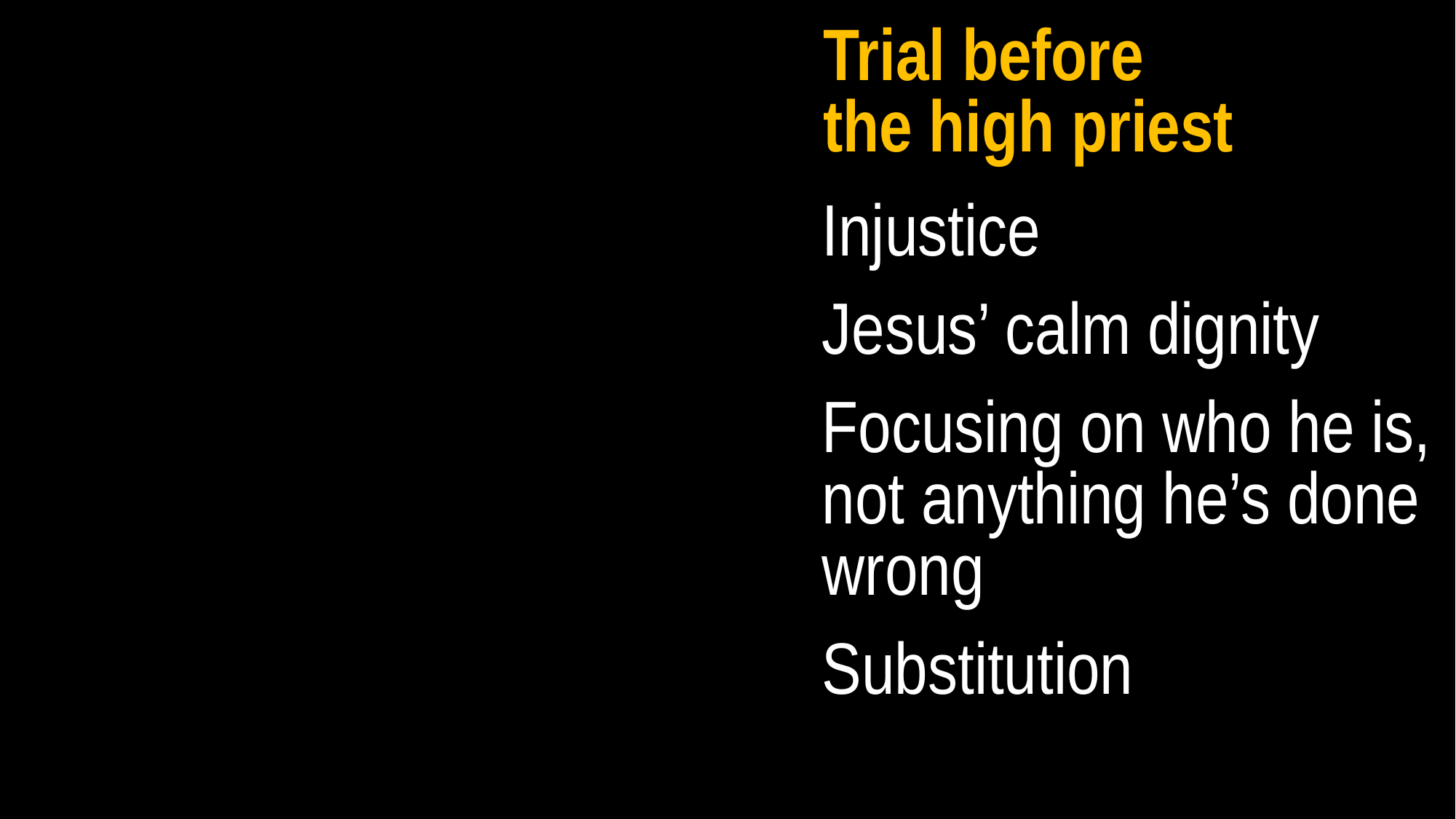

Trial before
the high priest

Injustice
Jesus’ calm dignity
Focusing on who he is, not anything he’s done wrong
Substitution